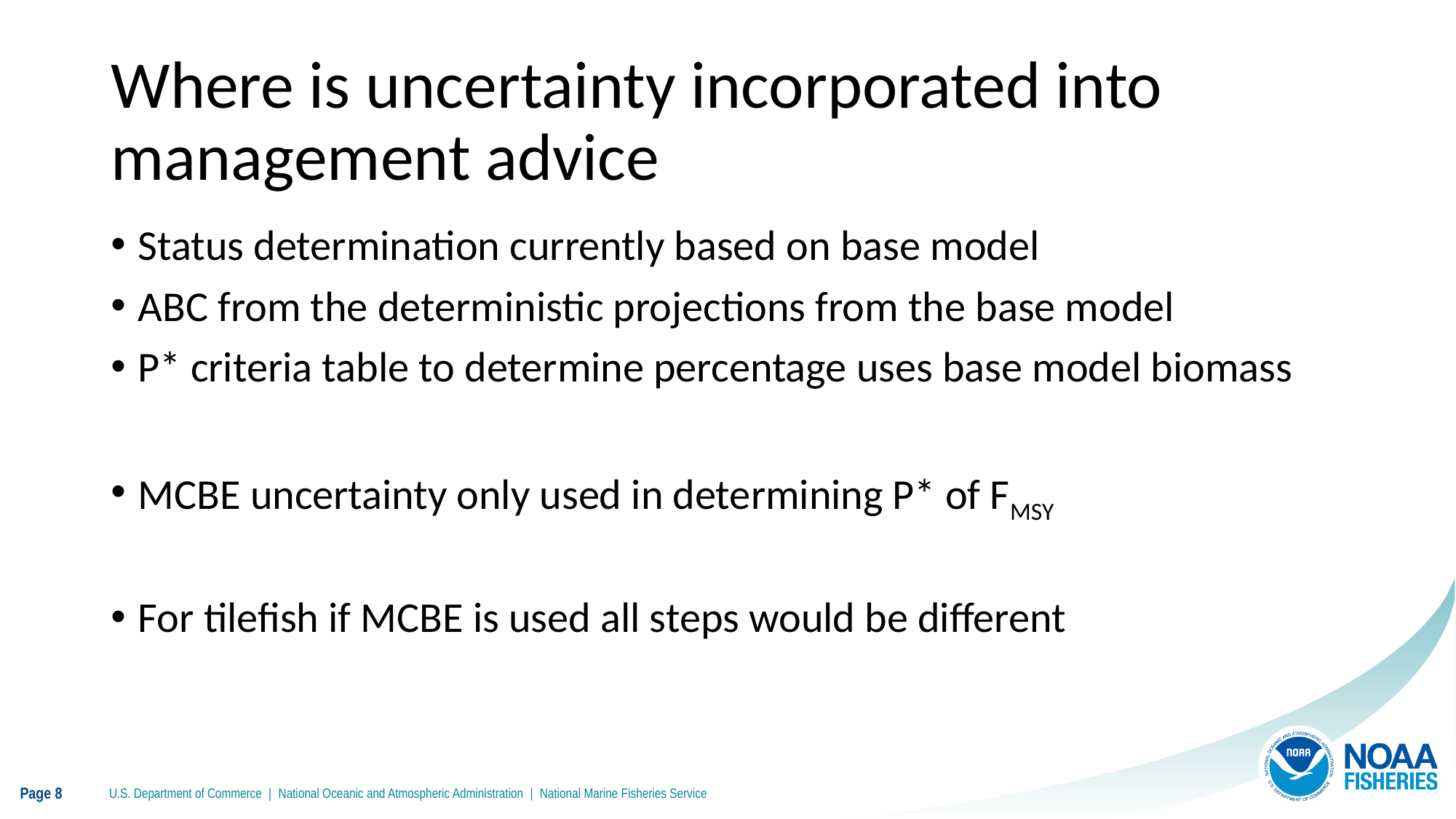

# Where is uncertainty incorporated into management advice
Status determination currently based on base model
ABC from the deterministic projections from the base model
P* criteria table to determine percentage uses base model biomass

MCBE uncertainty only used in determining P* of FMSY

For tilefish if MCBE is used all steps would be different